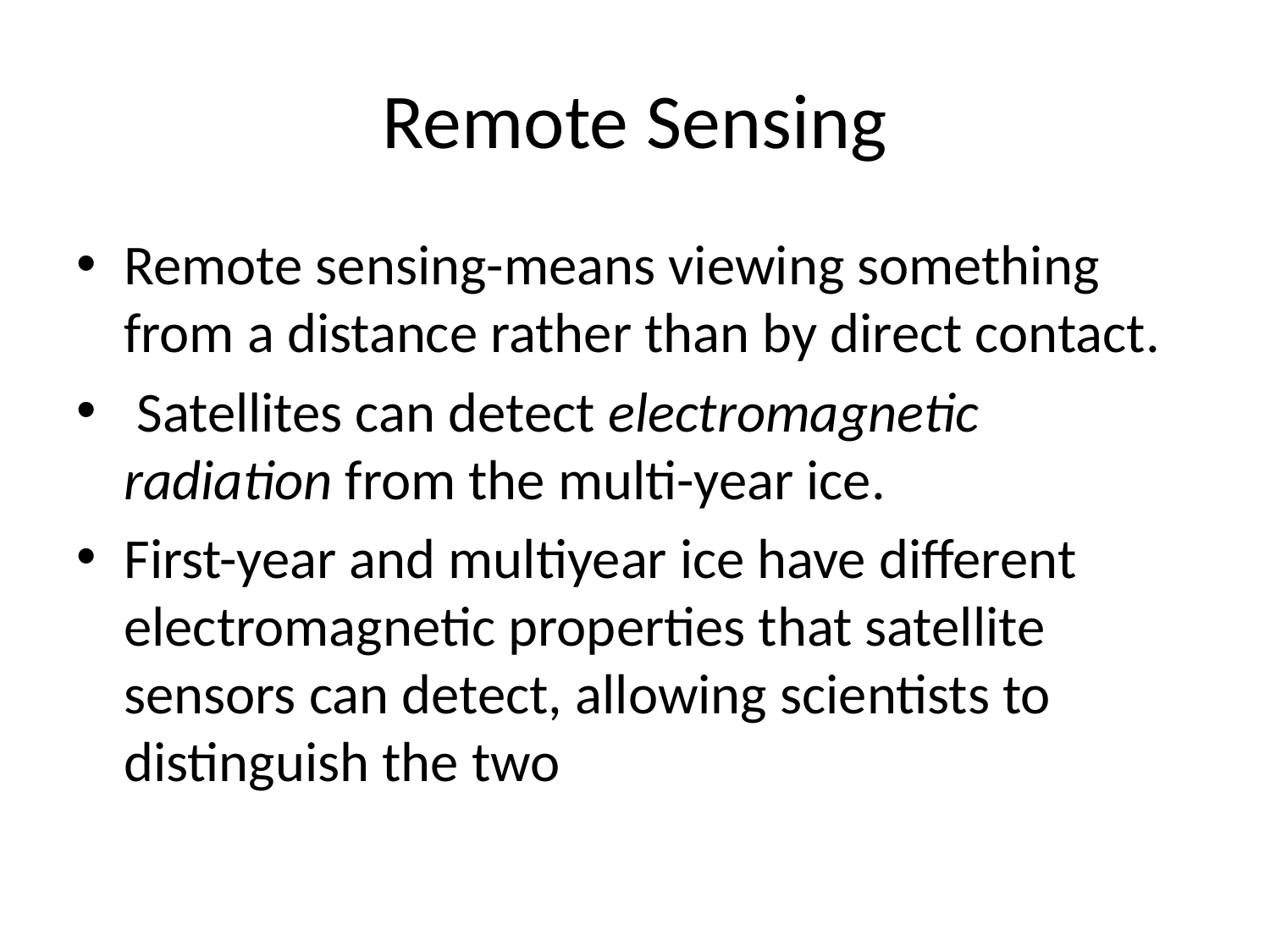

# Remote Sensing
Remote sensing-means viewing something from a distance rather than by direct contact.
 Satellites can detect electromagnetic radiation from the multi-year ice.
First-year and multiyear ice have different electromagnetic properties that satellite sensors can detect, allowing scientists to distinguish the two